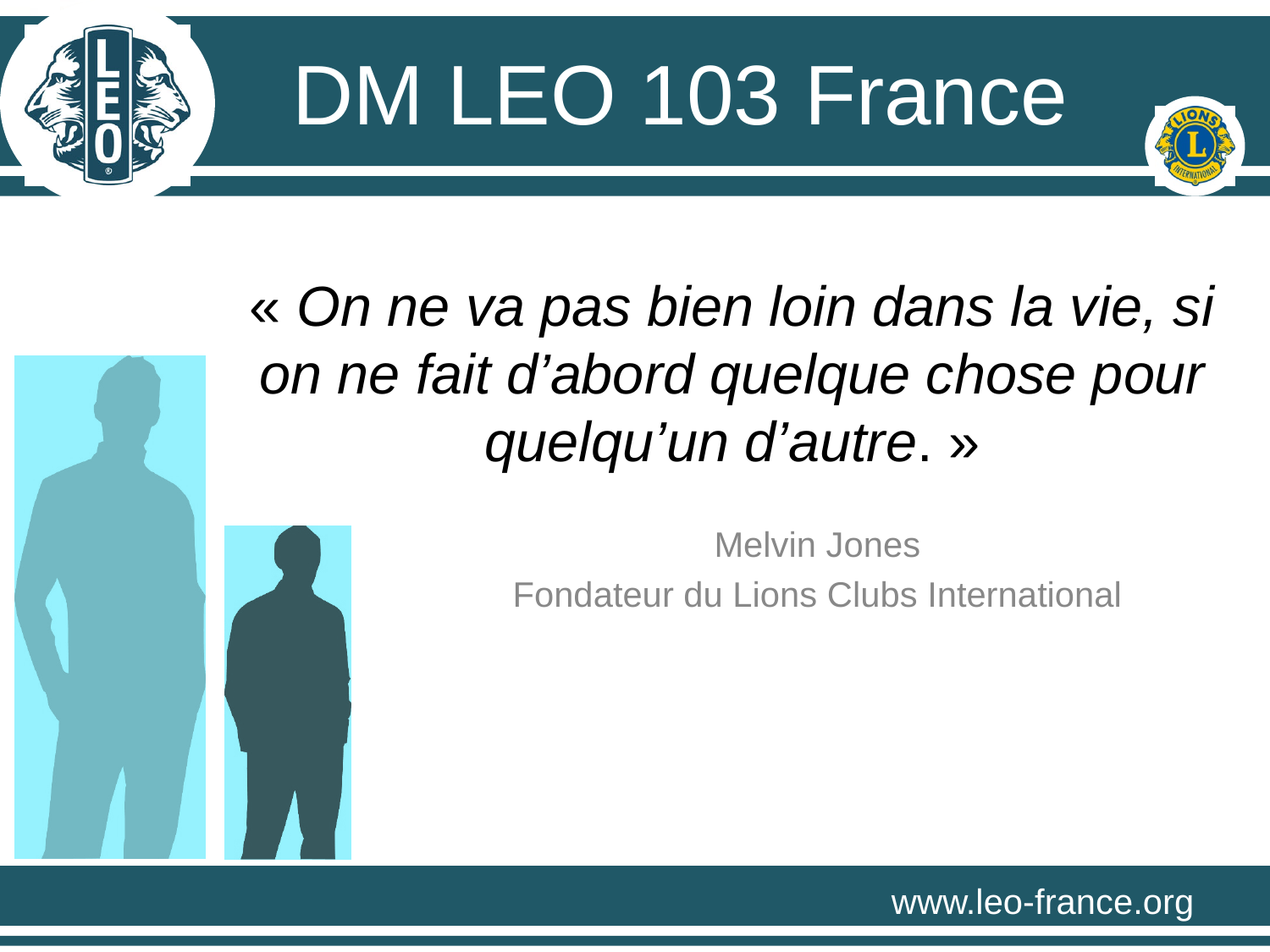

# « On ne va pas bien loin dans la vie, si on ne fait d’abord quelque chose pour quelqu’un d’autre. »
Melvin Jones
Fondateur du Lions Clubs International
www.leo-france.org